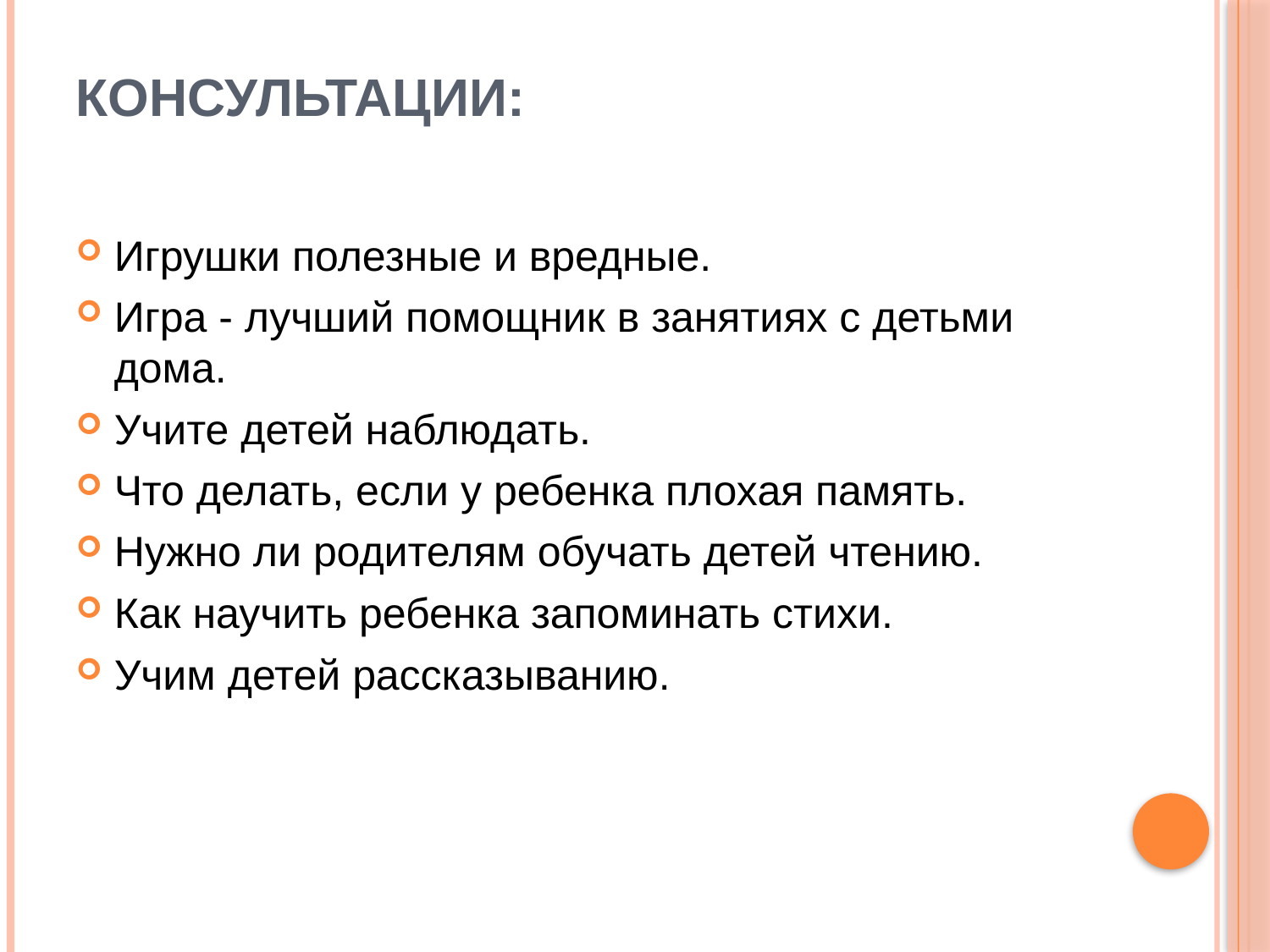

# Консультации:
Игрушки полезные и вредные.
Игра - лучший помощник в занятиях с детьми дома.
Учите детей наблюдать.
Что делать, если у ребенка плохая память.
Нужно ли родителям обучать детей чтению.
Как научить ребенка запоминать стихи.
Учим детей рассказыванию.